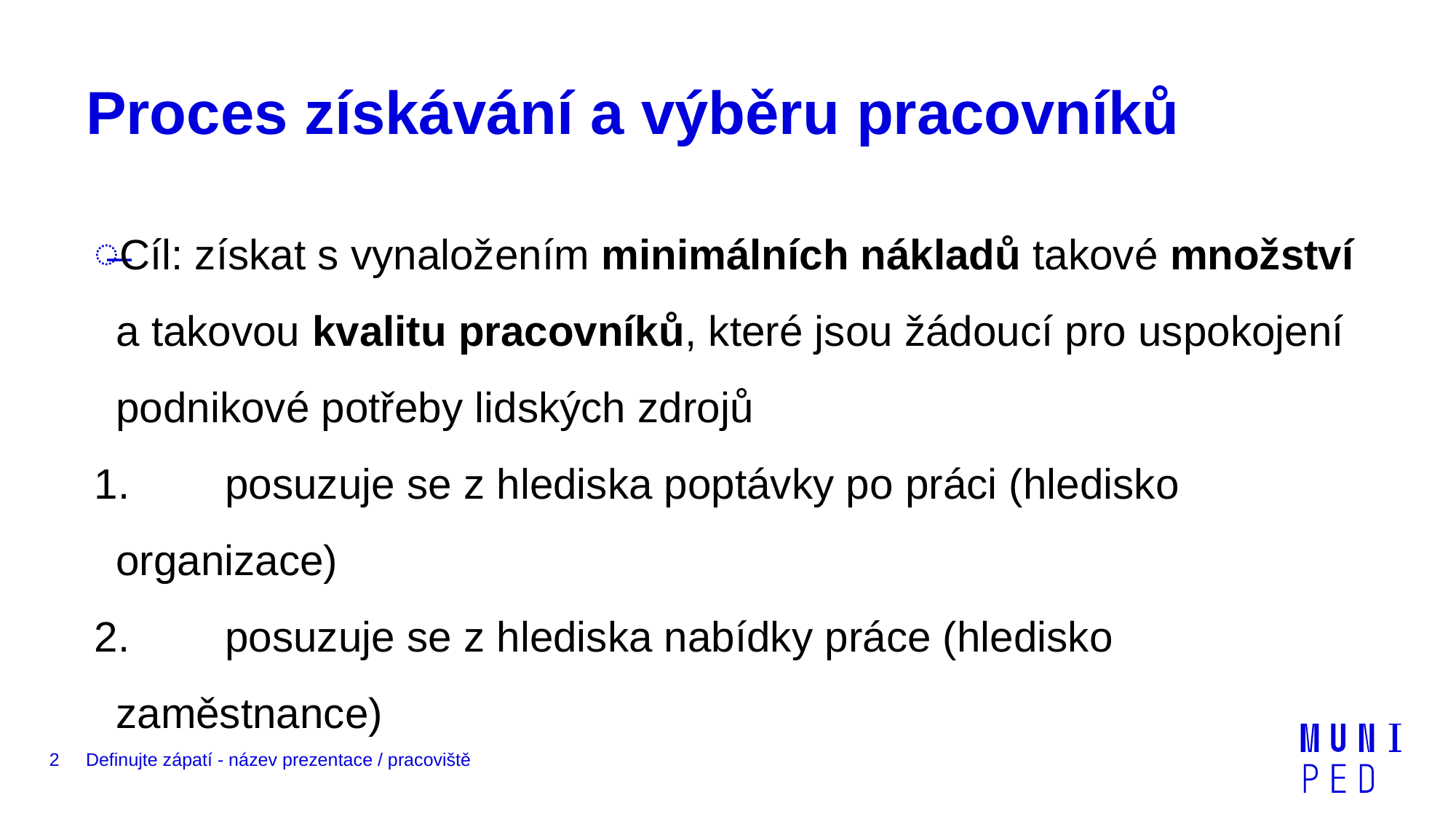

# Proces získávání a výběru pracovníků
Cíl: získat s vynaložením minimálních nákladů takové množství a takovou kvalitu pracovníků, které jsou žádoucí pro uspokojení podnikové potřeby lidských zdrojů
1.	posuzuje se z hlediska poptávky po práci (hledisko organizace)
2.	posuzuje se z hlediska nabídky práce (hledisko zaměstnance)

2
Definujte zápatí - název prezentace / pracoviště